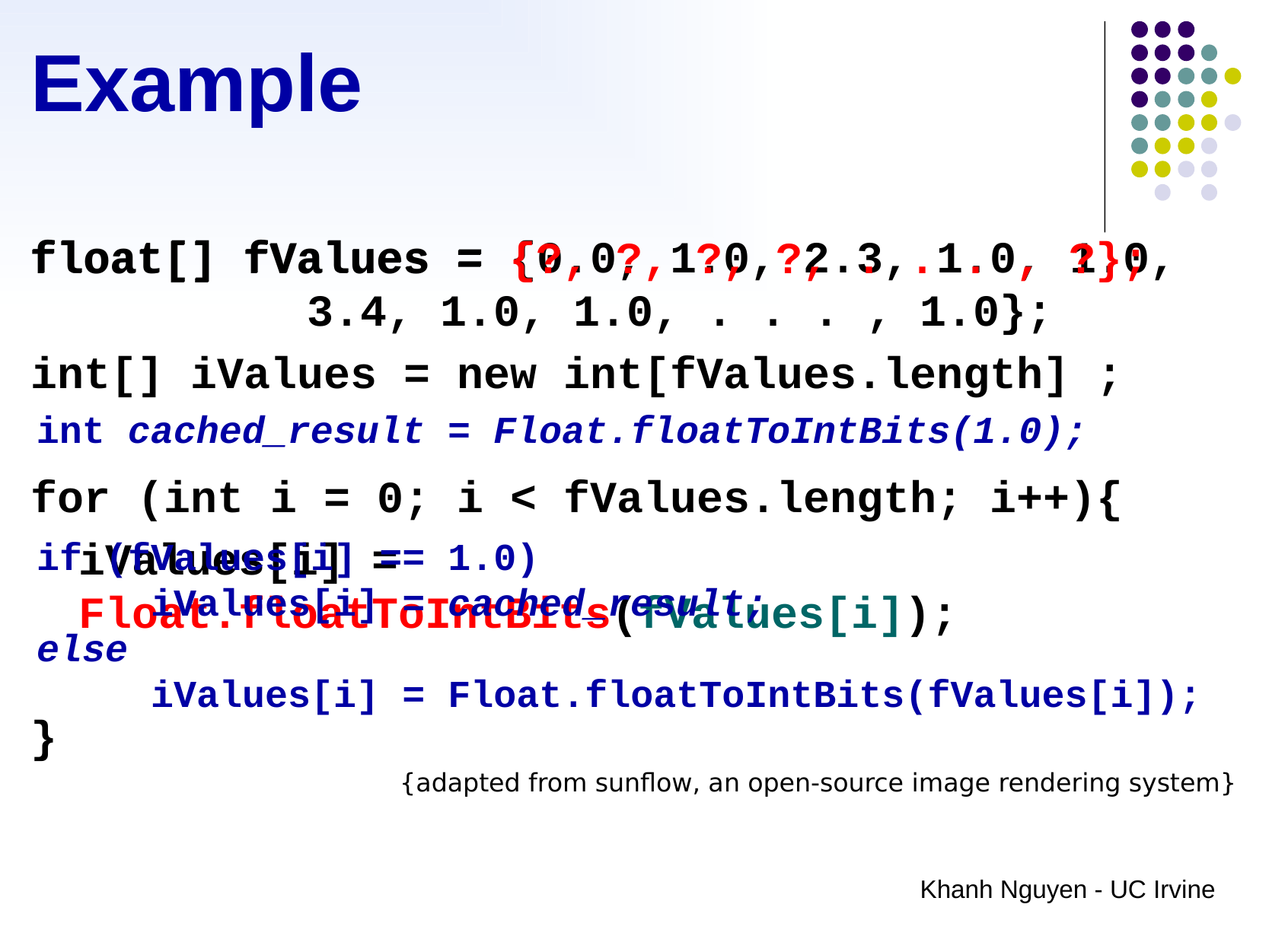

# Example
float[] fValues = {?, ?, ?, ?, . . . , ?};

float[] fValues = {0.0, 1.0, 2.3, 1.0, 1.0, 			3.4, 1.0, 1.0, . . . , 1.0};
int[] iValues = new int[fValues.length] ;

for (int i = 0; i < fValues.length; i++){
	iValues[i] = 	Float.floatToIntBits(fValues[i]);

}
{adapted from sunflow, an open-source image rendering system}
int cached_result = Float.floatToIntBits(1.0);
if (fValues[i] == 1.0)
	iValues[i] = cached_result;
else
	iValues[i] = Float.floatToIntBits(fValues[i]);
Khanh Nguyen - UC Irvine